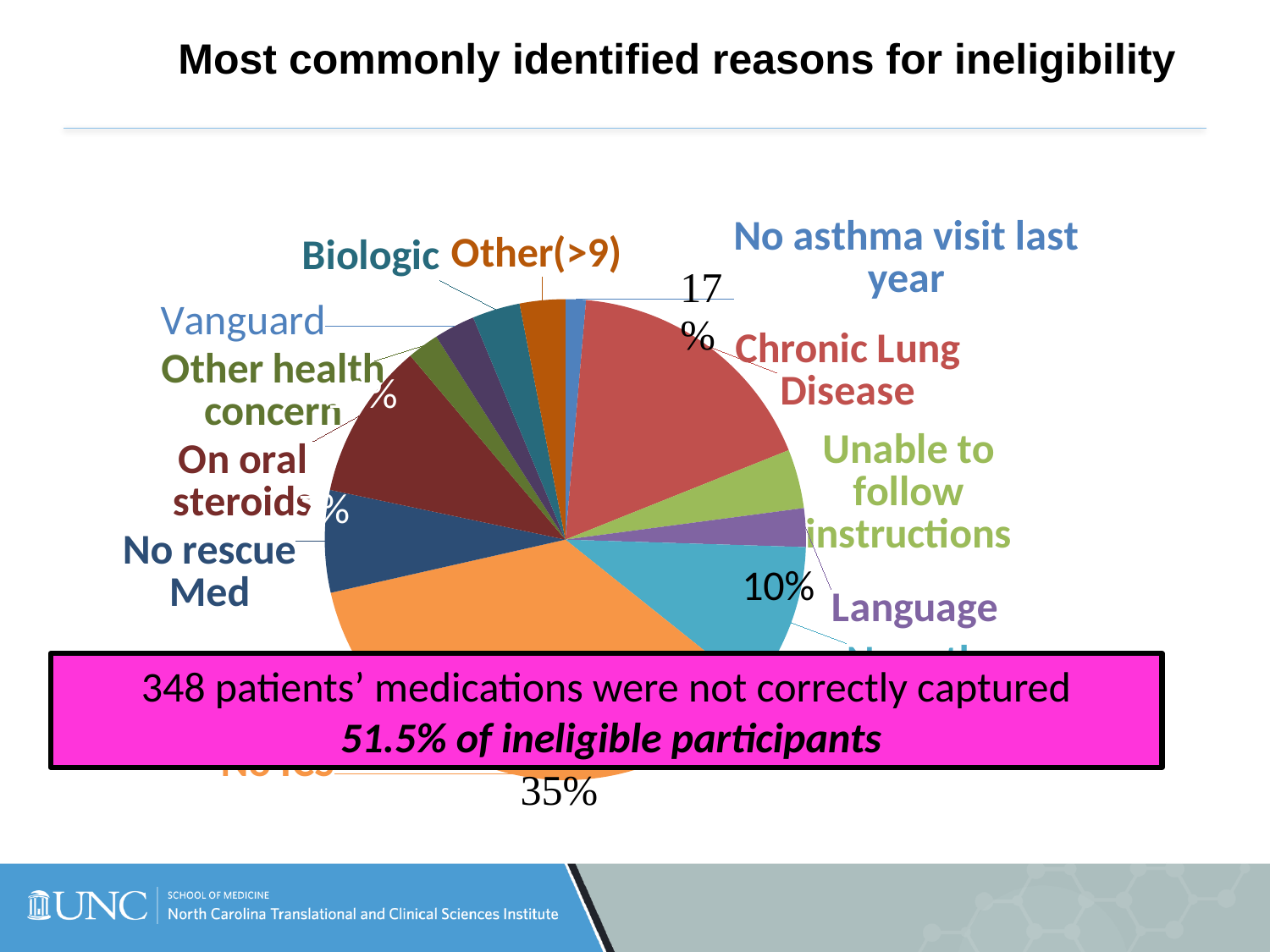

# Most commonly identified reasons for ineligibility

### Chart

| Category |  |
|---|---|
| No asthma visit last year | 9.0 |
| Chronic Lung Disease | 115.0 |
| Unable to follow instructions | 26.0 |
| Language | 17.0 |
| No asthma DX | 67.0 |
| No ICS | 234.0 |
| No rescue Med | 45.0 |
| On oral steroids | 69.0 |
| Other health concern | 14.0 |
| Screened for Vanguard | 18.0 |
| Biologic | 21.0 |
| Other(>9) | 20.0 |
10%
348 patients’ medications were not correctly captured
 51.5% of ineligible participants